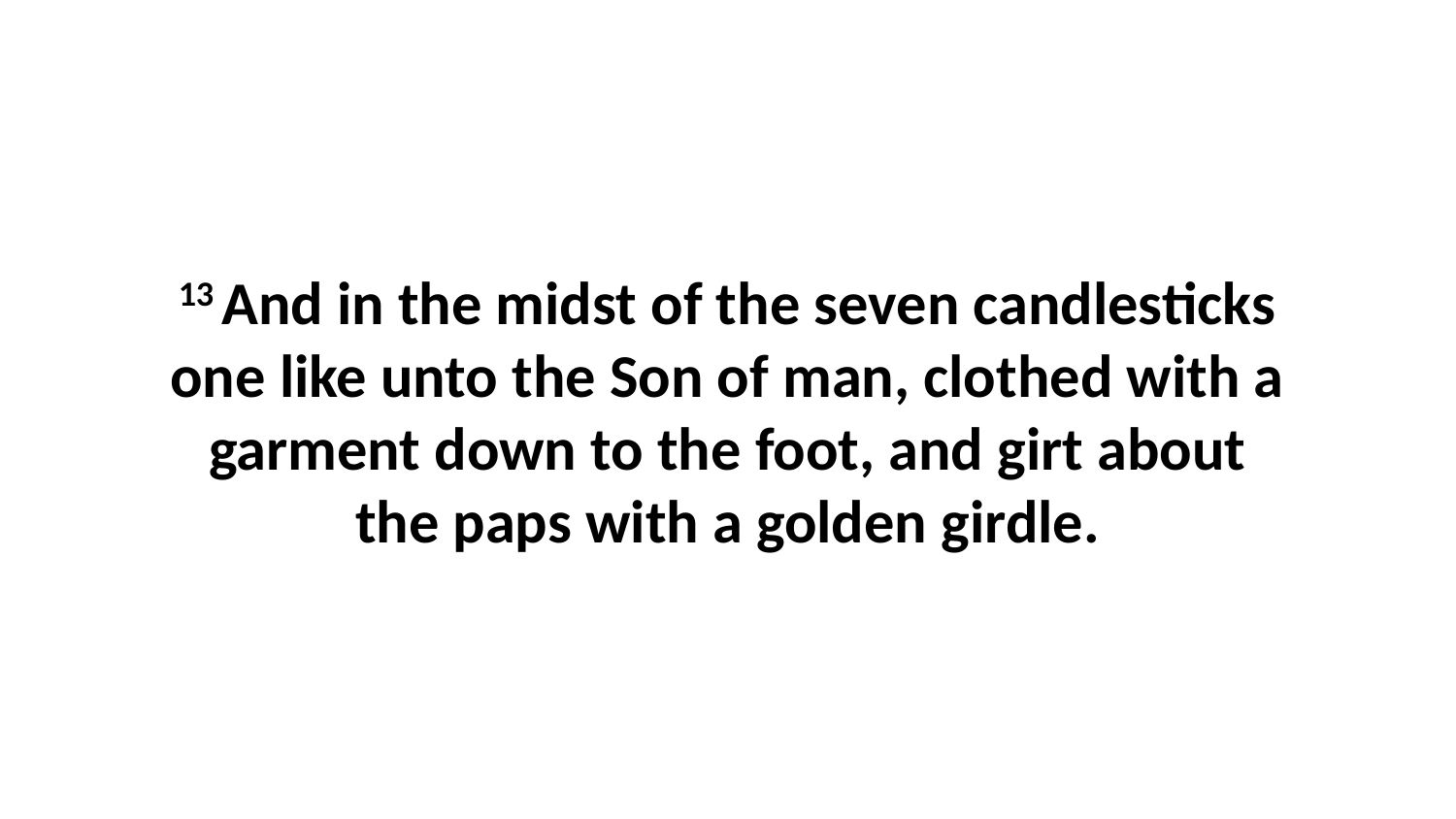

13 And in the midst of the seven candlesticks one like unto the Son of man, clothed with a garment down to the foot, and girt about the paps with a golden girdle.